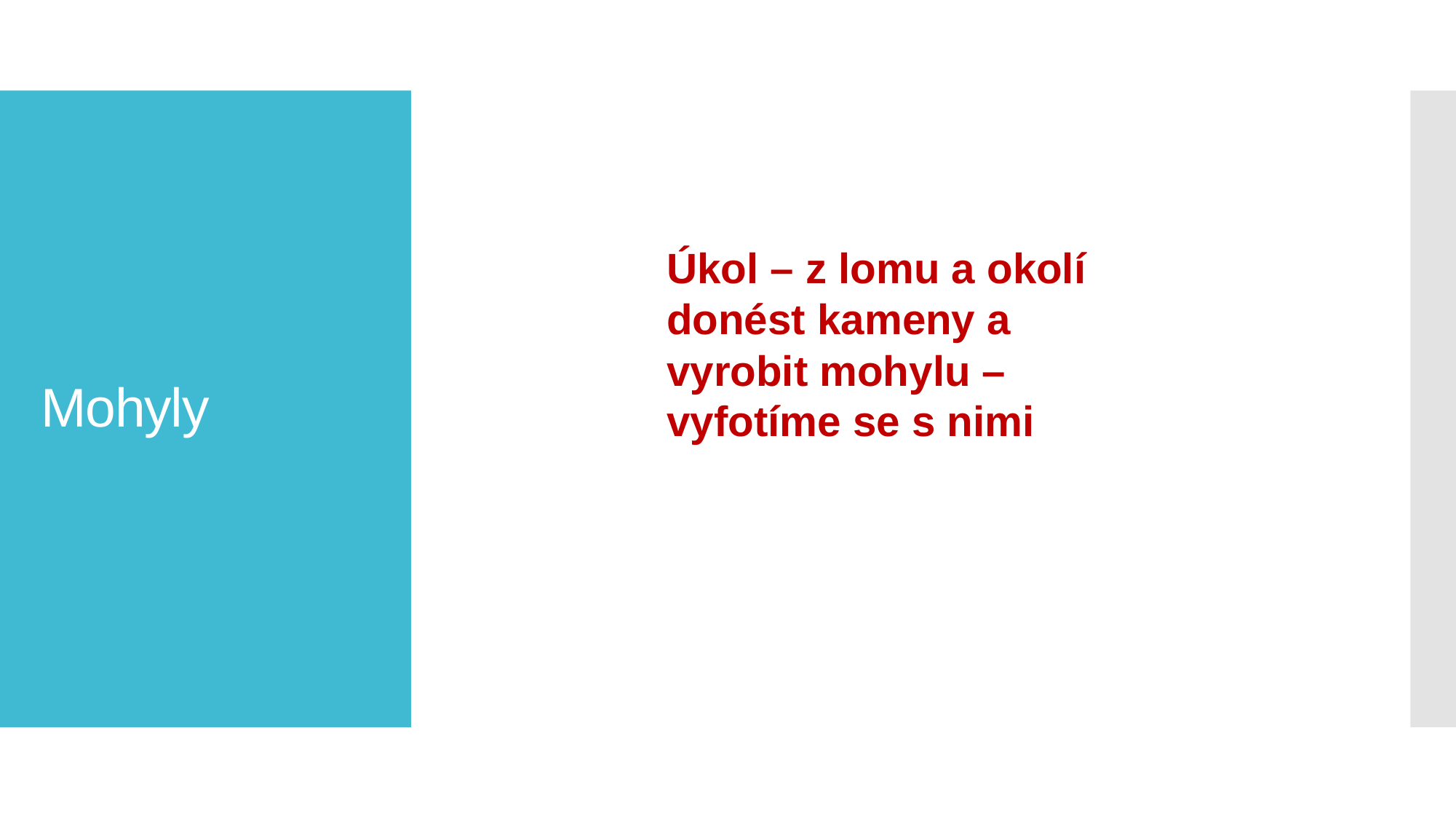

# Mohyly
Úkol – z lomu a okolí
donést kameny a
vyrobit mohylu –
vyfotíme se s nimi